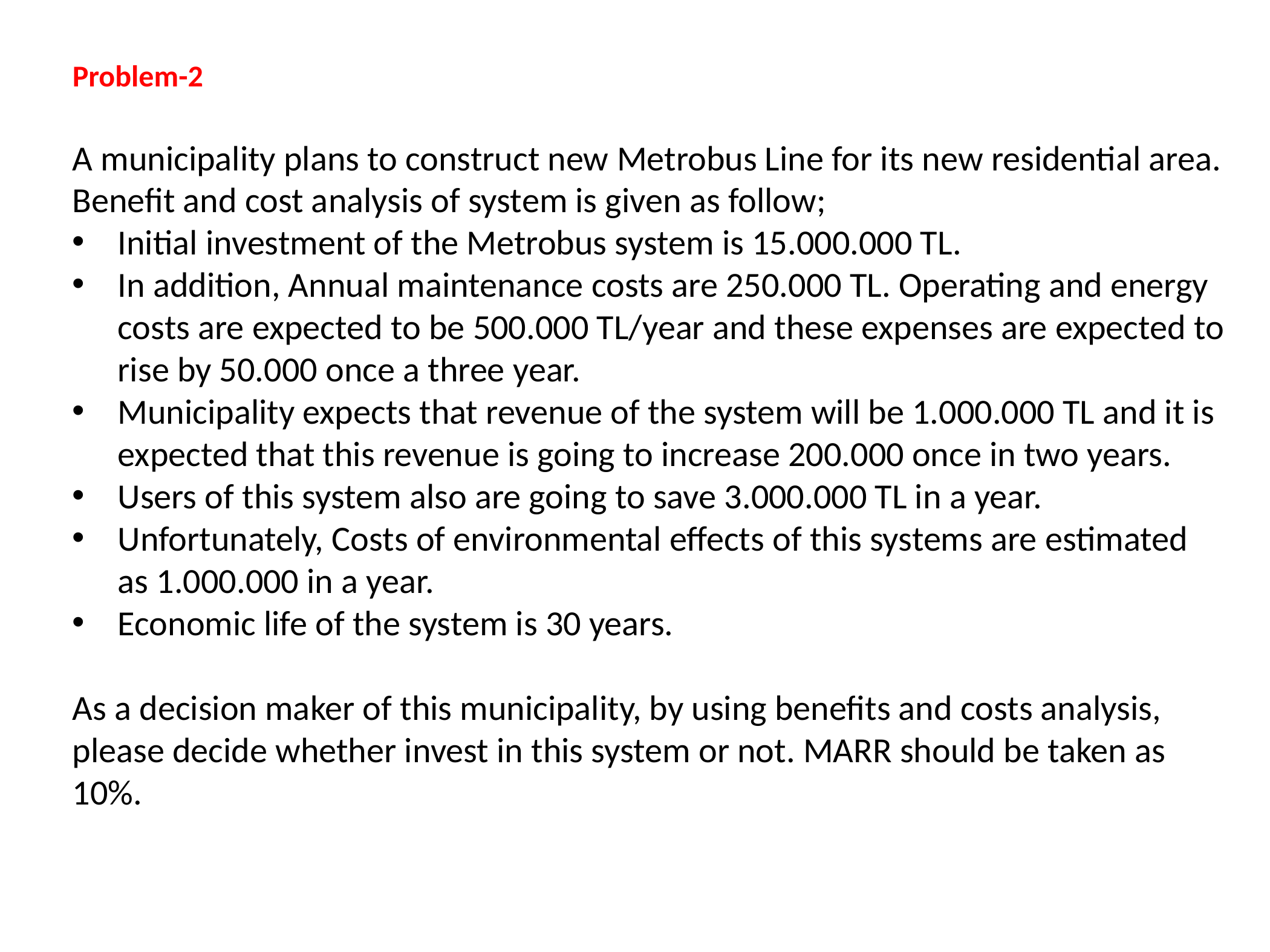

Problem-2

A municipality plans to construct new Metrobus Line for its new residential area. Benefit and cost analysis of system is given as follow;
Initial investment of the Metrobus system is 15.000.000 TL.
In addition, Annual maintenance costs are 250.000 TL. Operating and energy costs are expected to be 500.000 TL/year and these expenses are expected to rise by 50.000 once a three year.
Municipality expects that revenue of the system will be 1.000.000 TL and it is expected that this revenue is going to increase 200.000 once in two years.
Users of this system also are going to save 3.000.000 TL in a year.
Unfortunately, Costs of environmental effects of this systems are estimated as 1.000.000 in a year.
Economic life of the system is 30 years.

As a decision maker of this municipality, by using benefits and costs analysis, please decide whether invest in this system or not. MARR should be taken as 10%.